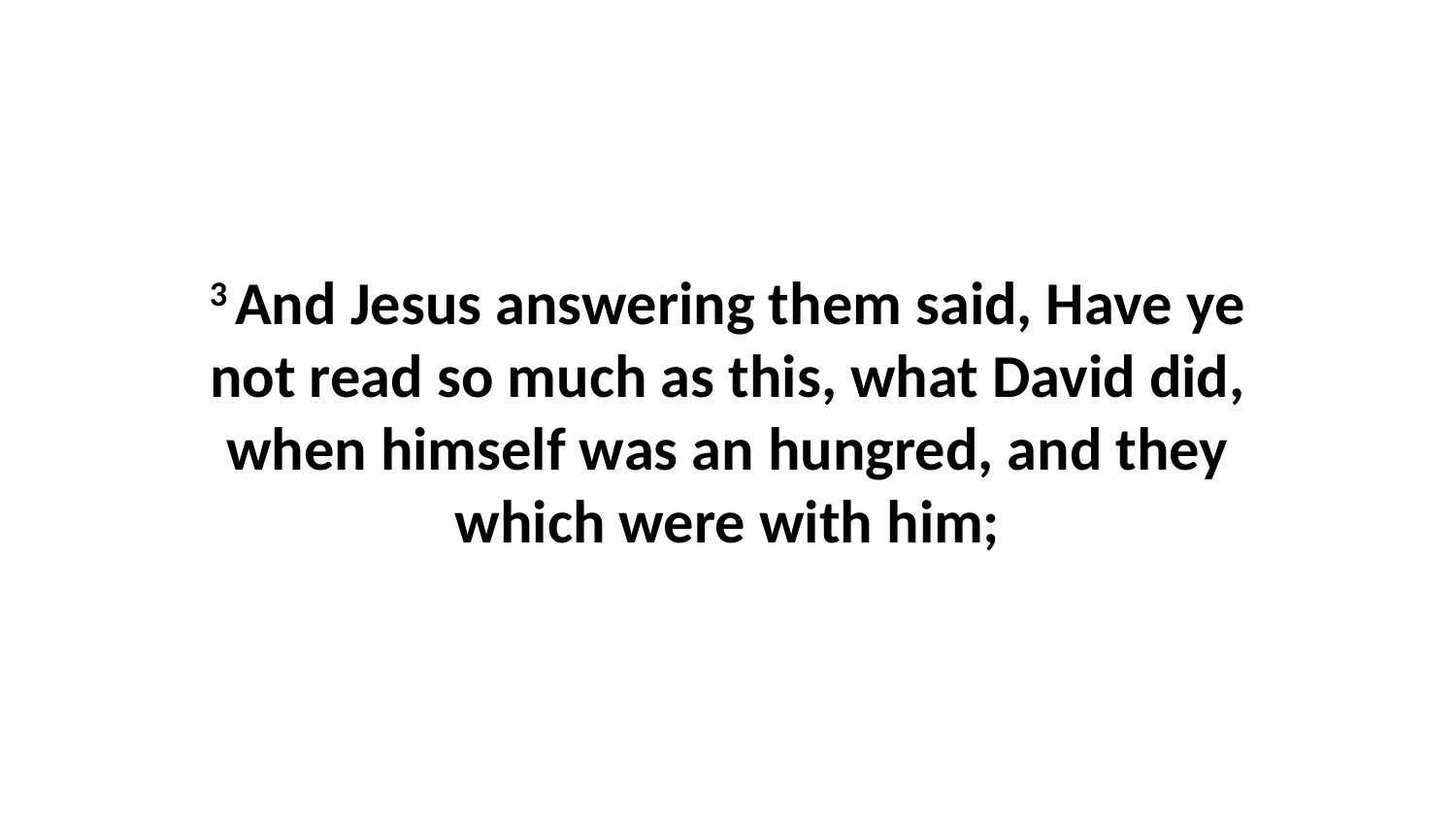

3 And Jesus answering them said, Have ye not read so much as this, what David did, when himself was an hungred, and they which were with him;